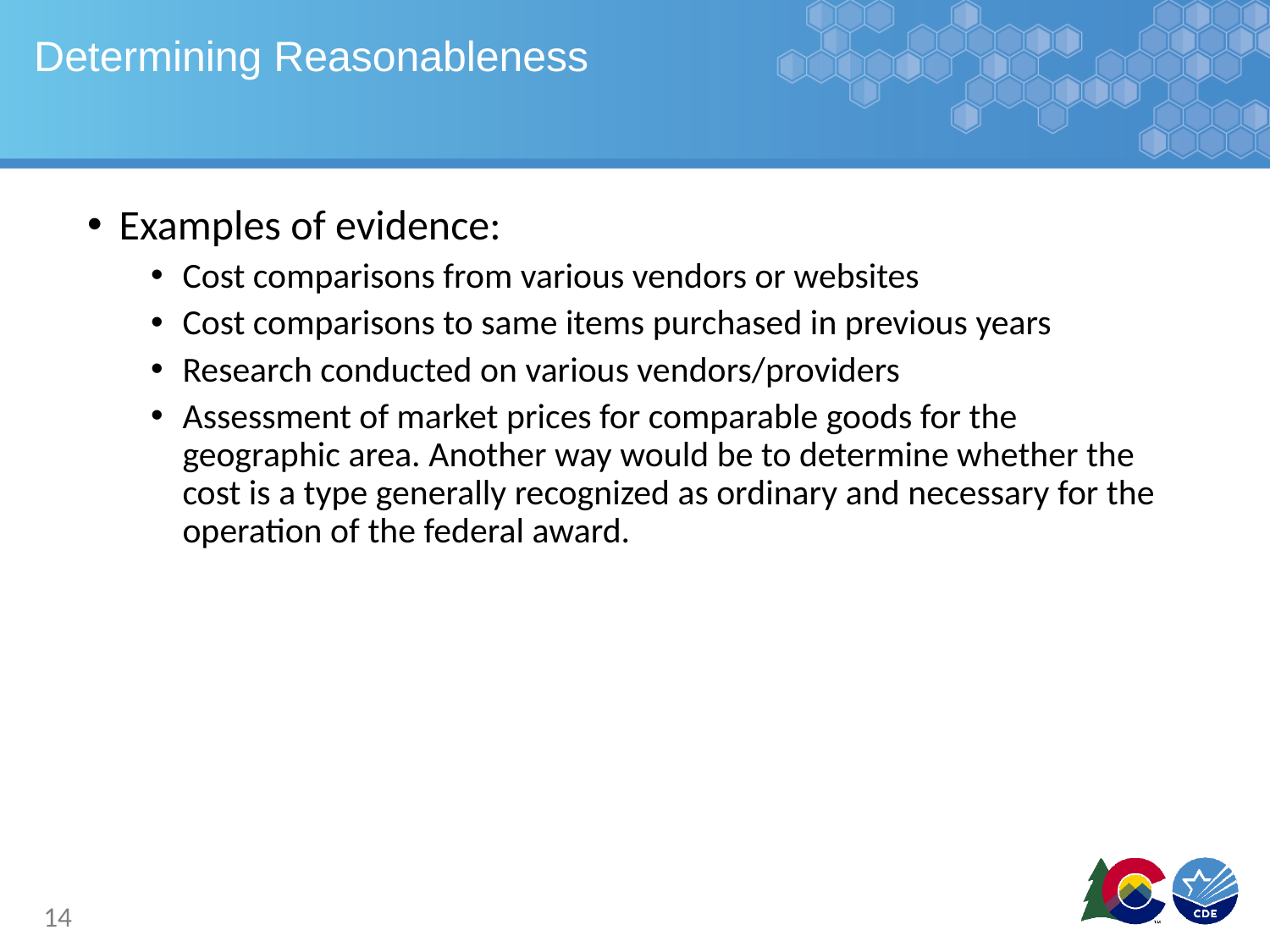

# Determining Reasonableness
Examples of evidence:
Cost comparisons from various vendors or websites
Cost comparisons to same items purchased in previous years
Research conducted on various vendors/providers
Assessment of market prices for comparable goods for the geographic area. Another way would be to determine whether the cost is a type generally recognized as ordinary and necessary for the operation of the federal award.

14